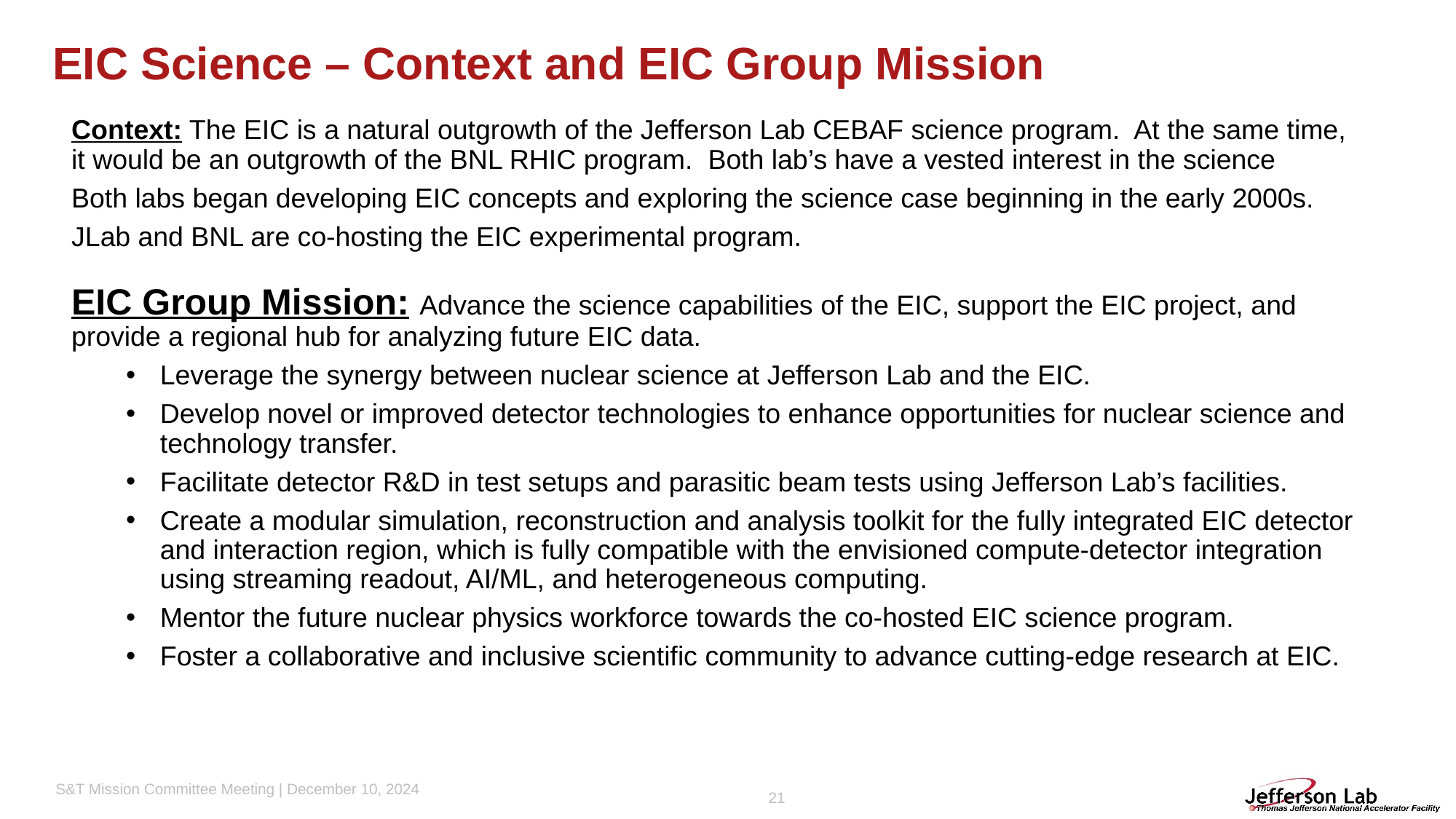

# EIC Science – Context and EIC Group Mission
Context: The EIC is a natural outgrowth of the Jefferson Lab CEBAF science program.  At the same time, it would be an outgrowth of the BNL RHIC program.  Both lab’s have a vested interest in the science
Both labs began developing EIC concepts and exploring the science case beginning in the early 2000s.
JLab and BNL are co-hosting the EIC experimental program.

EIC Group Mission: Advance the science capabilities of the EIC, support the EIC project, and provide a regional hub for analyzing future EIC data.
Leverage the synergy between nuclear science at Jefferson Lab and the EIC.
Develop novel or improved detector technologies to enhance opportunities for nuclear science and technology transfer.
Facilitate detector R&D in test setups and parasitic beam tests using Jefferson Lab’s facilities.
Create a modular simulation, reconstruction and analysis toolkit for the fully integrated EIC detector and interaction region, which is fully compatible with the envisioned compute-detector integration using streaming readout, AI/ML, and heterogeneous computing.
Mentor the future nuclear physics workforce towards the co-hosted EIC science program.
Foster a collaborative and inclusive scientific community to advance cutting-edge research at EIC.